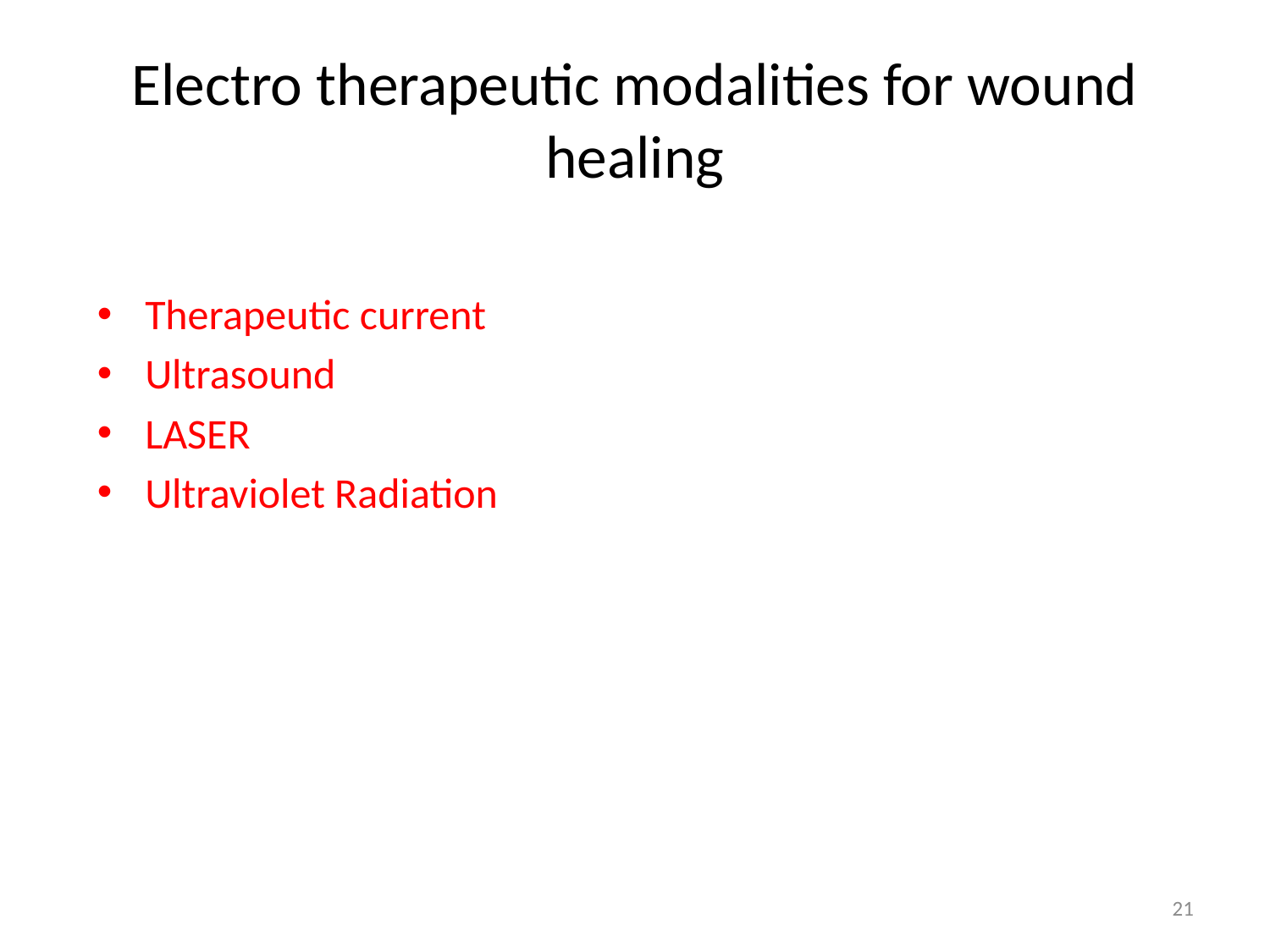

# Electro therapeutic modalities for wound healing

Therapeutic current
Ultrasound
LASER
Ultraviolet Radiation
21